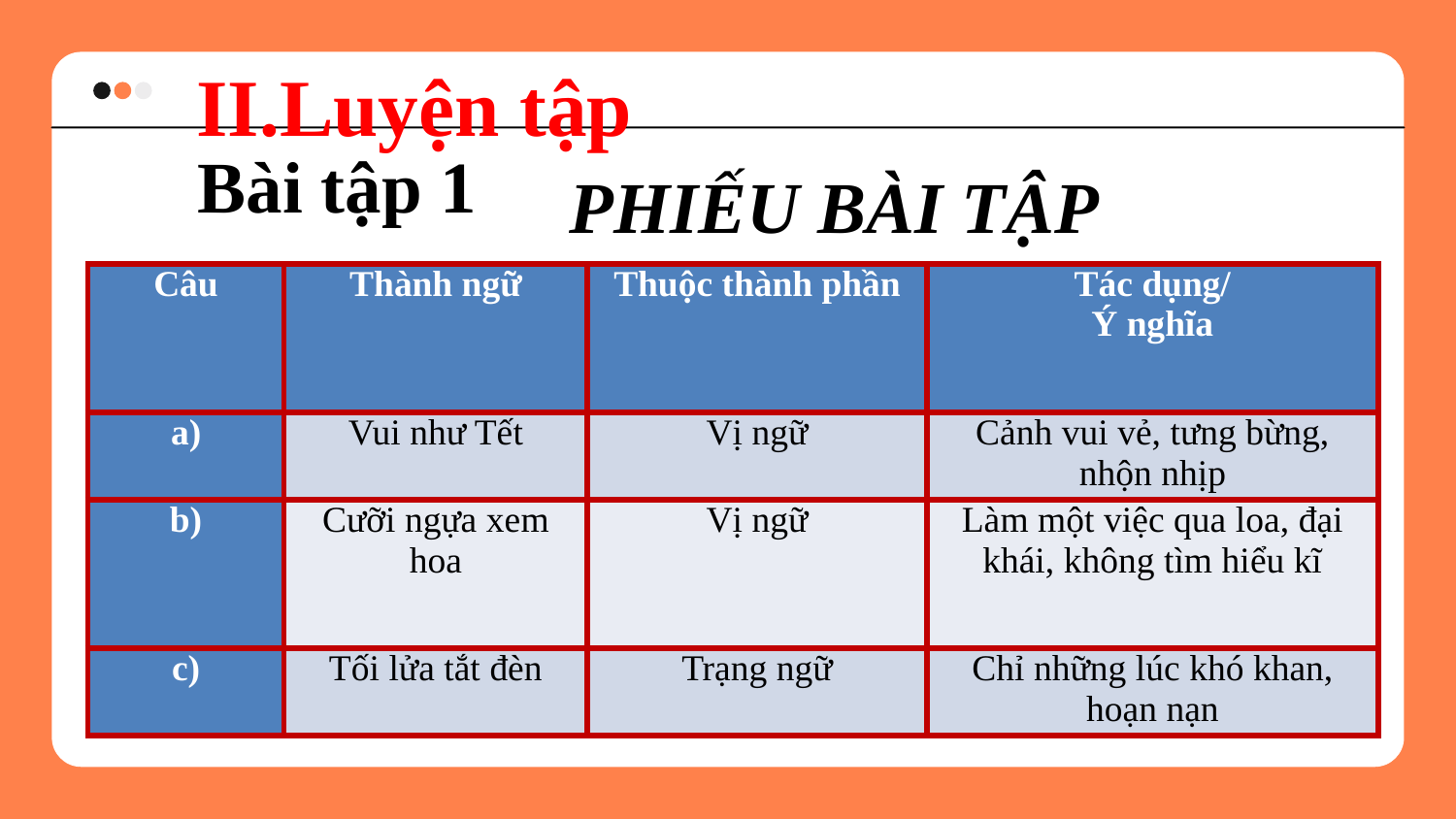

II.Luyện tập

Bài tập 1
PHIẾU BÀI TẬP
| Câu | Thành ngữ | Thuộc thành phần | Tác dụng/ Ý nghĩa |
| --- | --- | --- | --- |
| a) | Vui như Tết | Vị ngữ | Cảnh vui vẻ, tưng bừng, nhộn nhịp |
| b) | Cưỡi ngựa xem hoa | Vị ngữ | Làm một việc qua loa, đại khái, không tìm hiểu kĩ |
| c) | Tối lửa tắt đèn | Trạng ngữ | Chỉ những lúc khó khan, hoạn nạn |